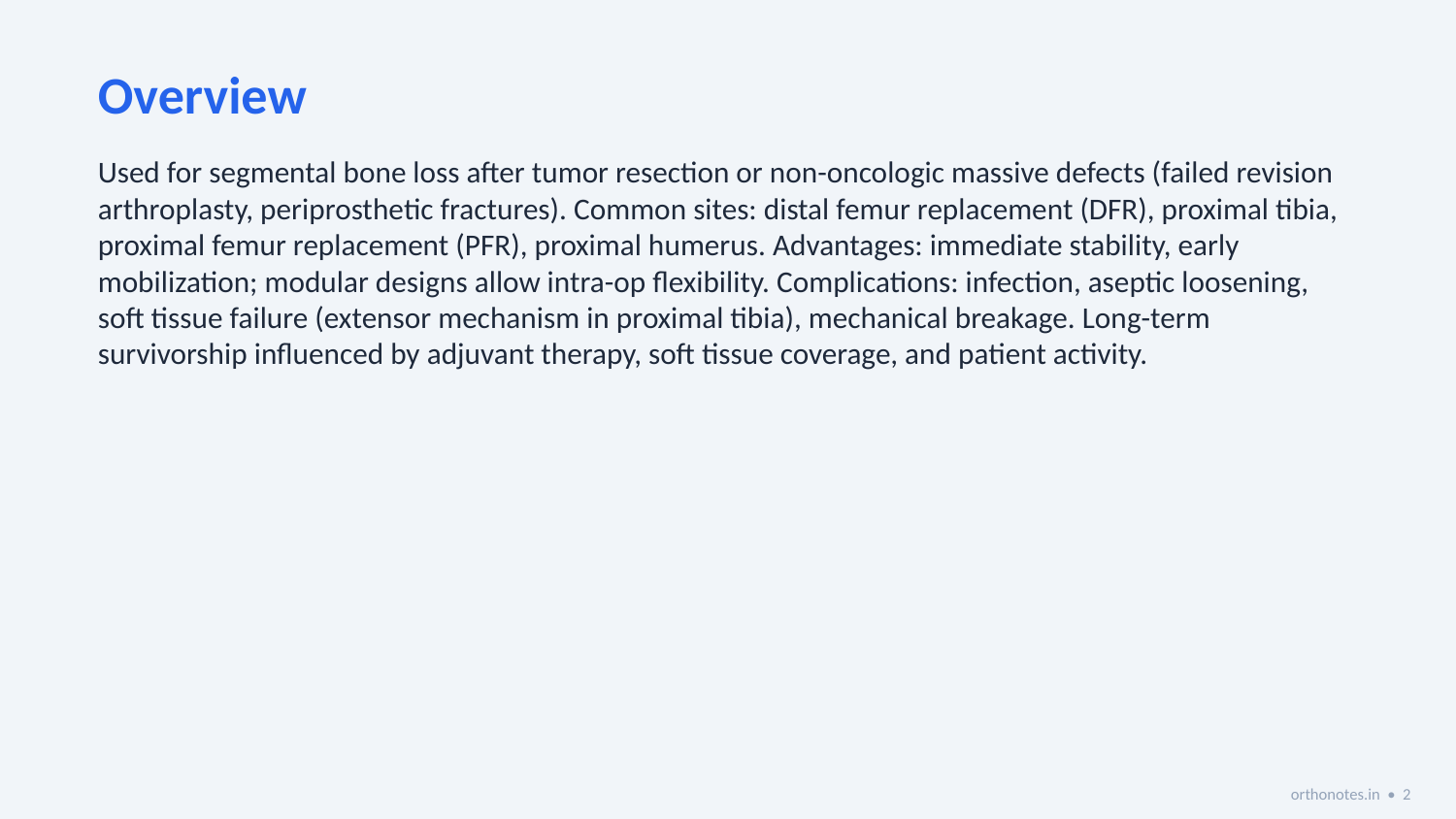

Overview
Used for segmental bone loss after tumor resection or non-oncologic massive defects (failed revision arthroplasty, periprosthetic fractures). Common sites: distal femur replacement (DFR), proximal tibia, proximal femur replacement (PFR), proximal humerus. Advantages: immediate stability, early mobilization; modular designs allow intra-op flexibility. Complications: infection, aseptic loosening, soft tissue failure (extensor mechanism in proximal tibia), mechanical breakage. Long-term survivorship influenced by adjuvant therapy, soft tissue coverage, and patient activity.
orthonotes.in  •  2